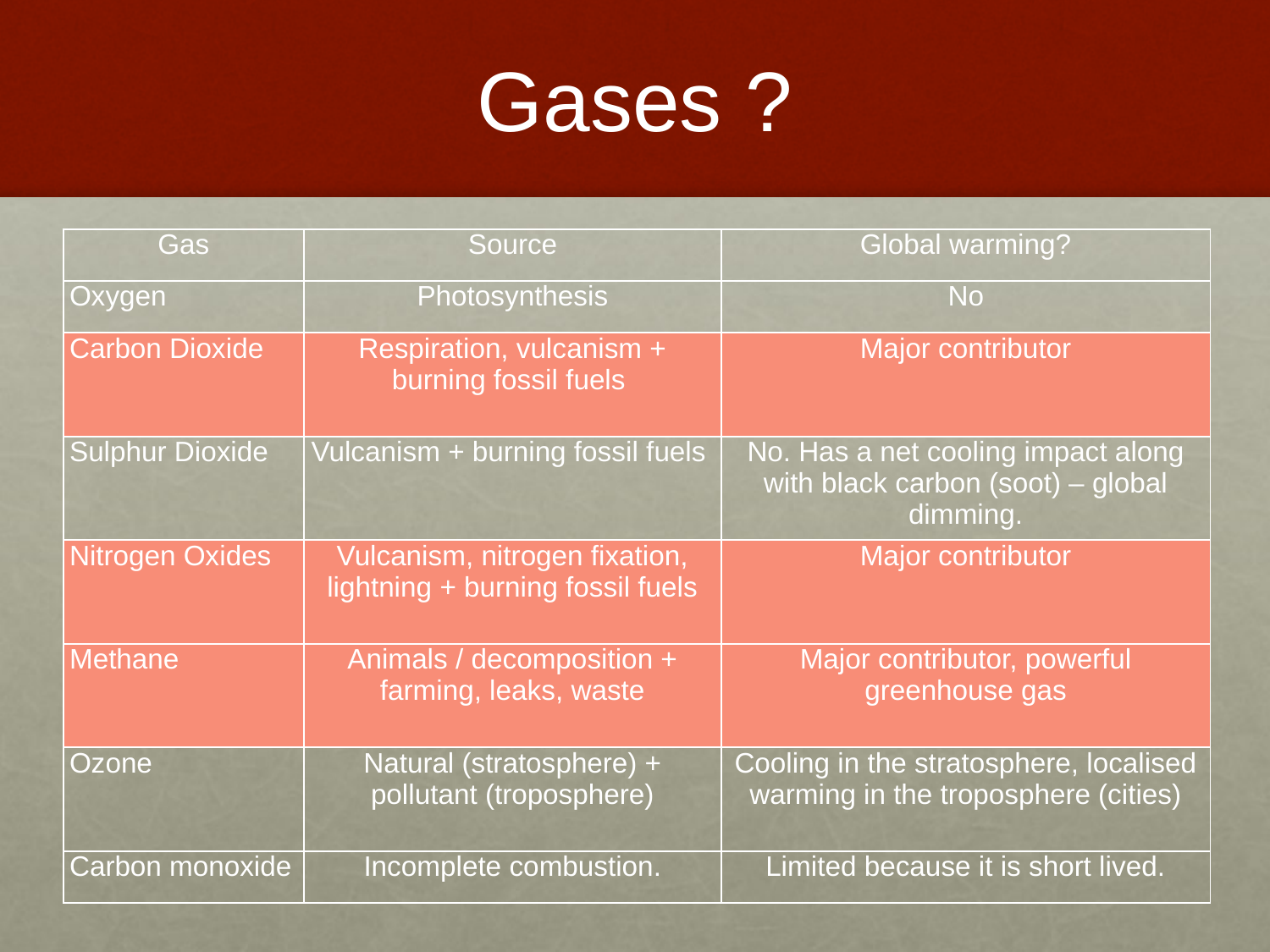

# Gases ?
| Gas | Source | Global warming? |
| --- | --- | --- |
| Oxygen | Photosynthesis | No |
| Carbon Dioxide | Respiration, vulcanism + burning fossil fuels | Major contributor |
| Sulphur Dioxide | Vulcanism + burning fossil fuels | No. Has a net cooling impact along with black carbon (soot) – global dimming. |
| Nitrogen Oxides | Vulcanism, nitrogen fixation, lightning + burning fossil fuels | Major contributor |
| Methane | Animals / decomposition + farming, leaks, waste | Major contributor, powerful greenhouse gas |
| Ozone | Natural (stratosphere) + pollutant (troposphere) | Cooling in the stratosphere, localised warming in the troposphere (cities) |
| Carbon monoxide | Incomplete combustion. | Limited because it is short lived. |